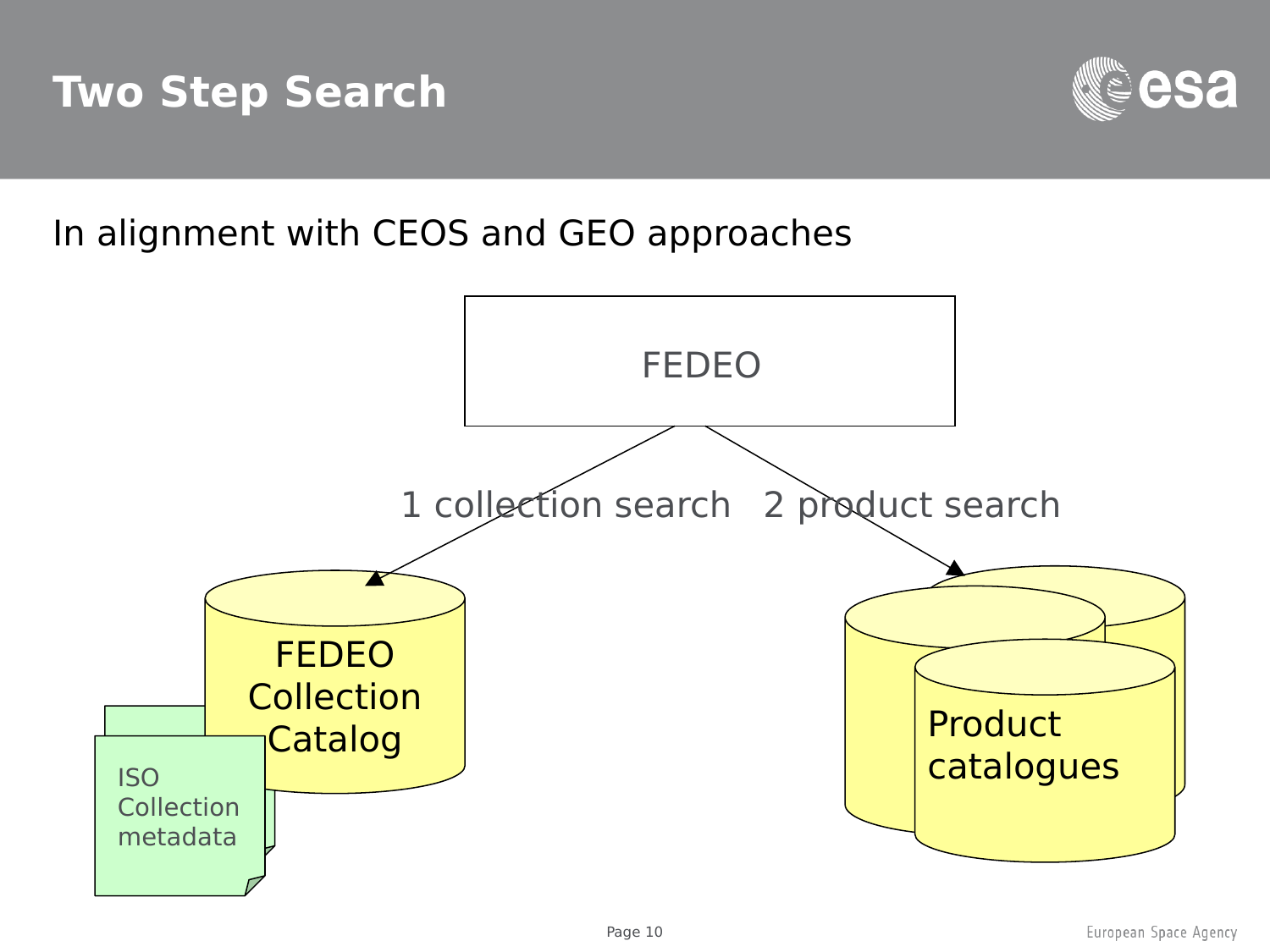

# Two Step Search
In alignment with CEOS and GEO approaches

FEDEO

1 collection search
2 product search
FEDEO Collection Catalog

Product catalogues

ISO Collection metadata